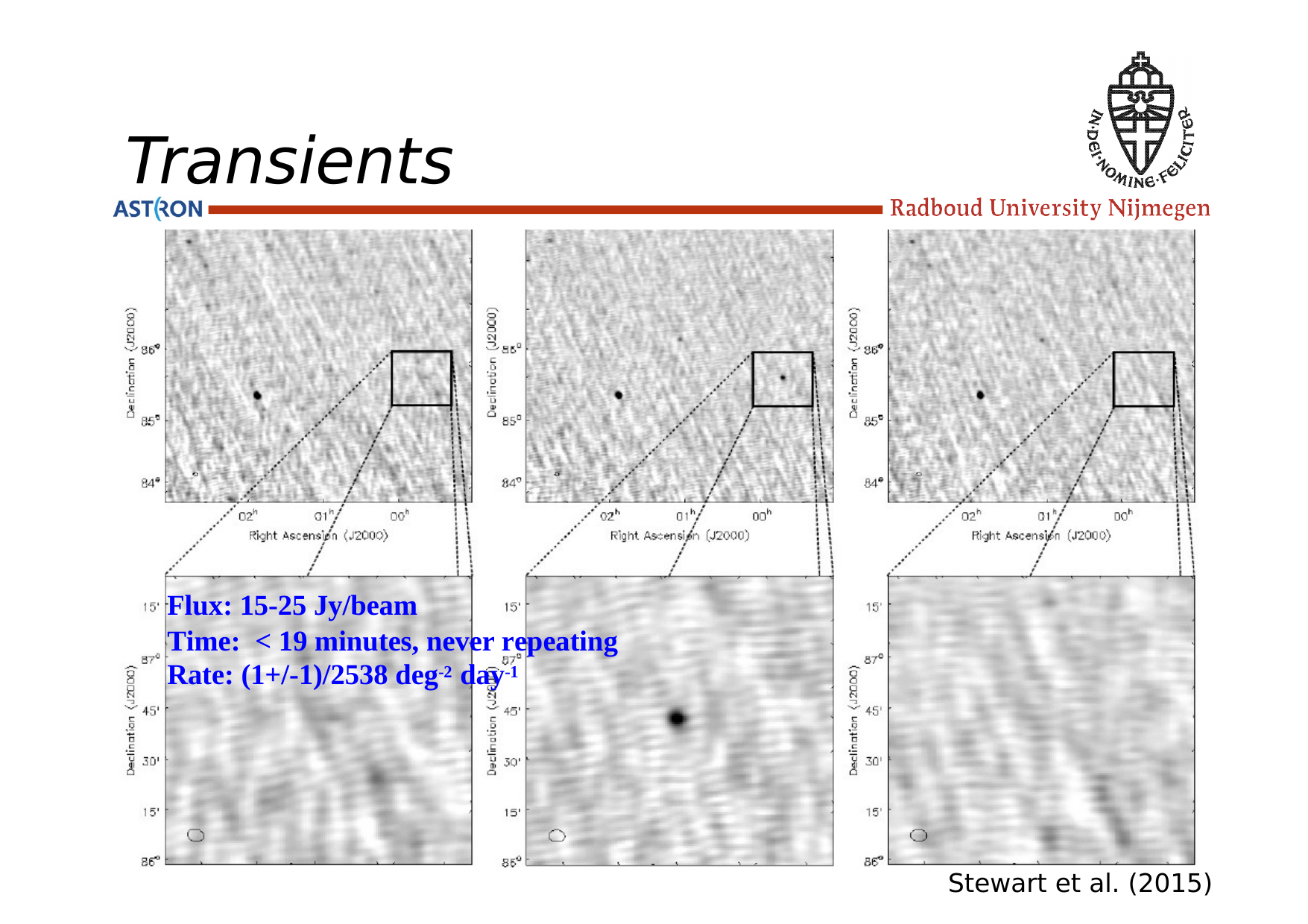

# Transients

Flux: 15-25 Jy/beam
Time:  < 19 minutes, never repeating Rate: (1+/-1)/2538 deg-2 day-1
Stewart et al. (2015)